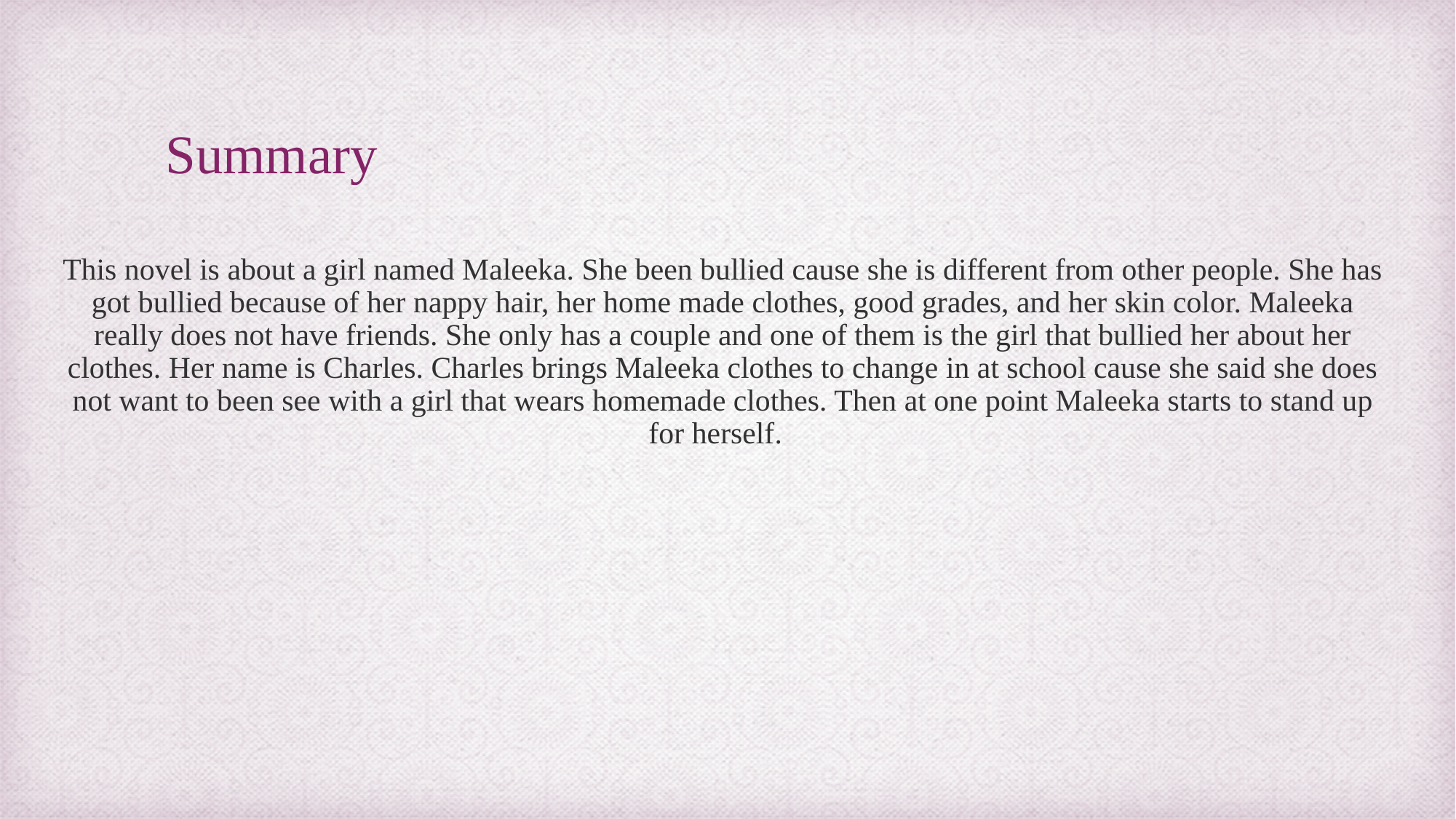

# Summary
This novel is about a girl named Maleeka. She been bullied cause she is different from other people. She has got bullied because of her nappy hair, her home made clothes, good grades, and her skin color. Maleeka really does not have friends. She only has a couple and one of them is the girl that bullied her about her clothes. Her name is Charles. Charles brings Maleeka clothes to change in at school cause she said she does not want to been see with a girl that wears homemade clothes. Then at one point Maleeka starts to stand up for herself.